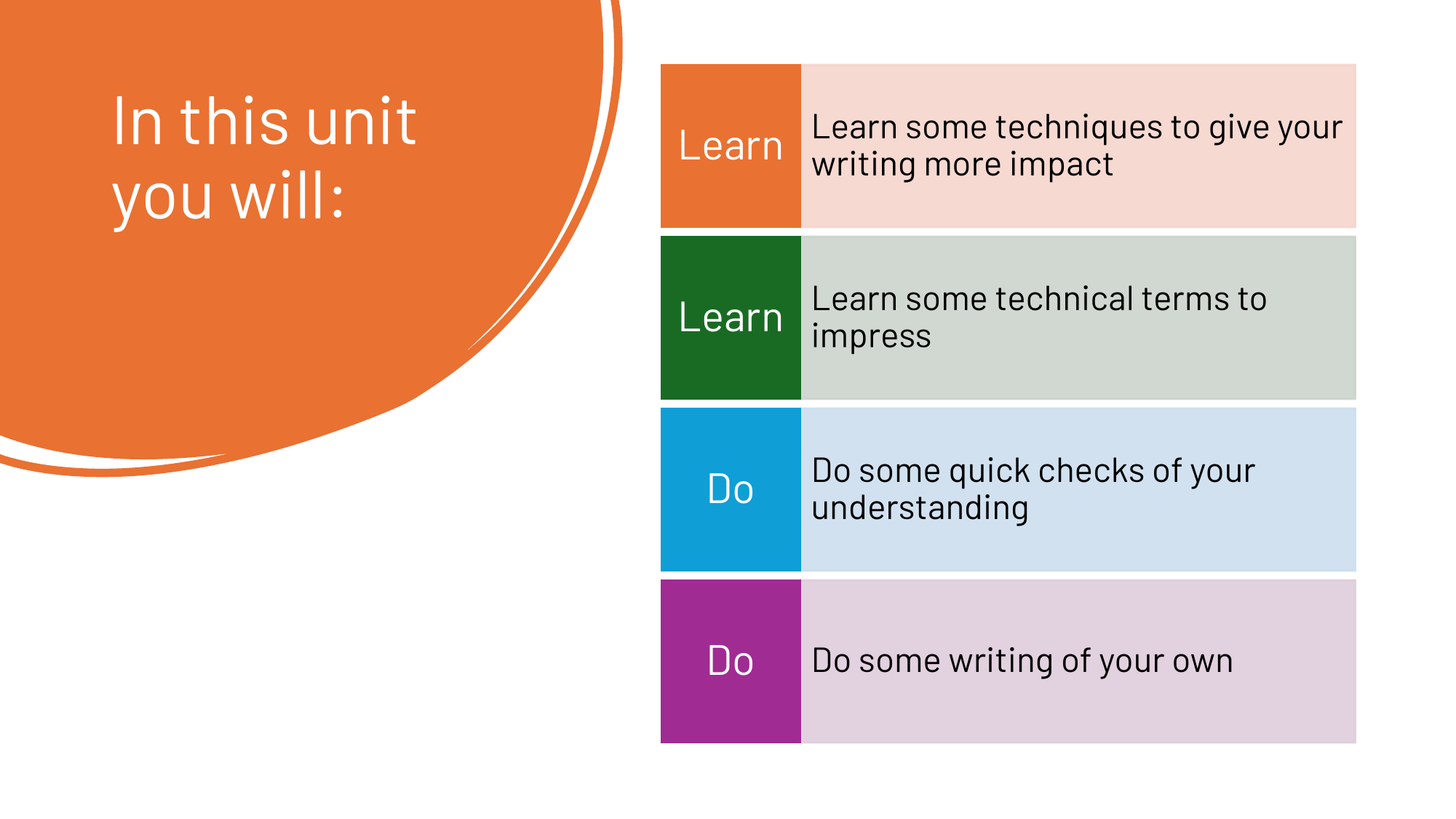

Learn some techniques to give your writing more impact
Learn
Learn some technical terms to impress
Learn
Do some quick checks of your understanding
Do
Do some writing of your own
Do
# In this unit you will: